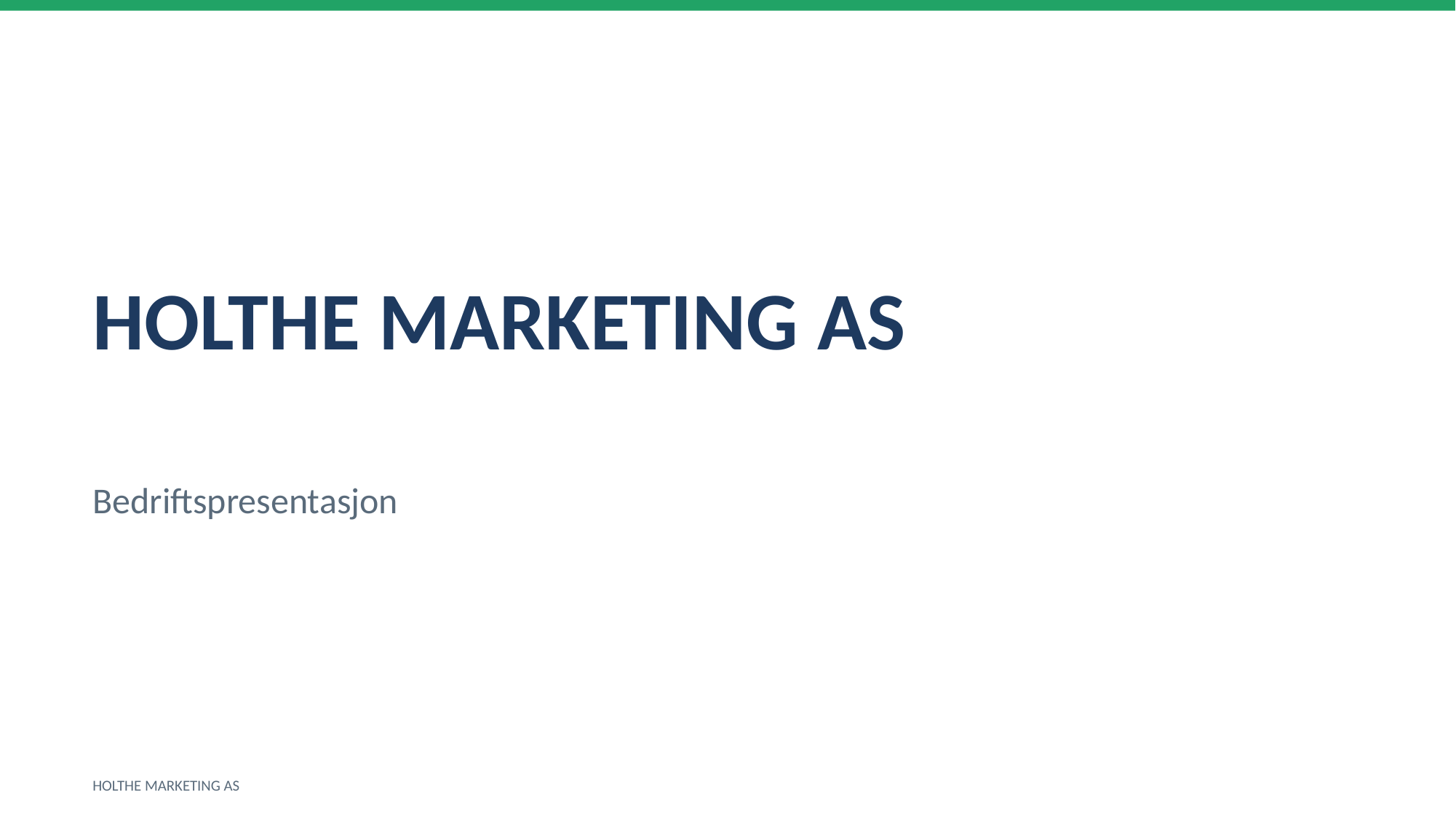

HOLTHE MARKETING AS
Bedriftspresentasjon
HOLTHE MARKETING AS